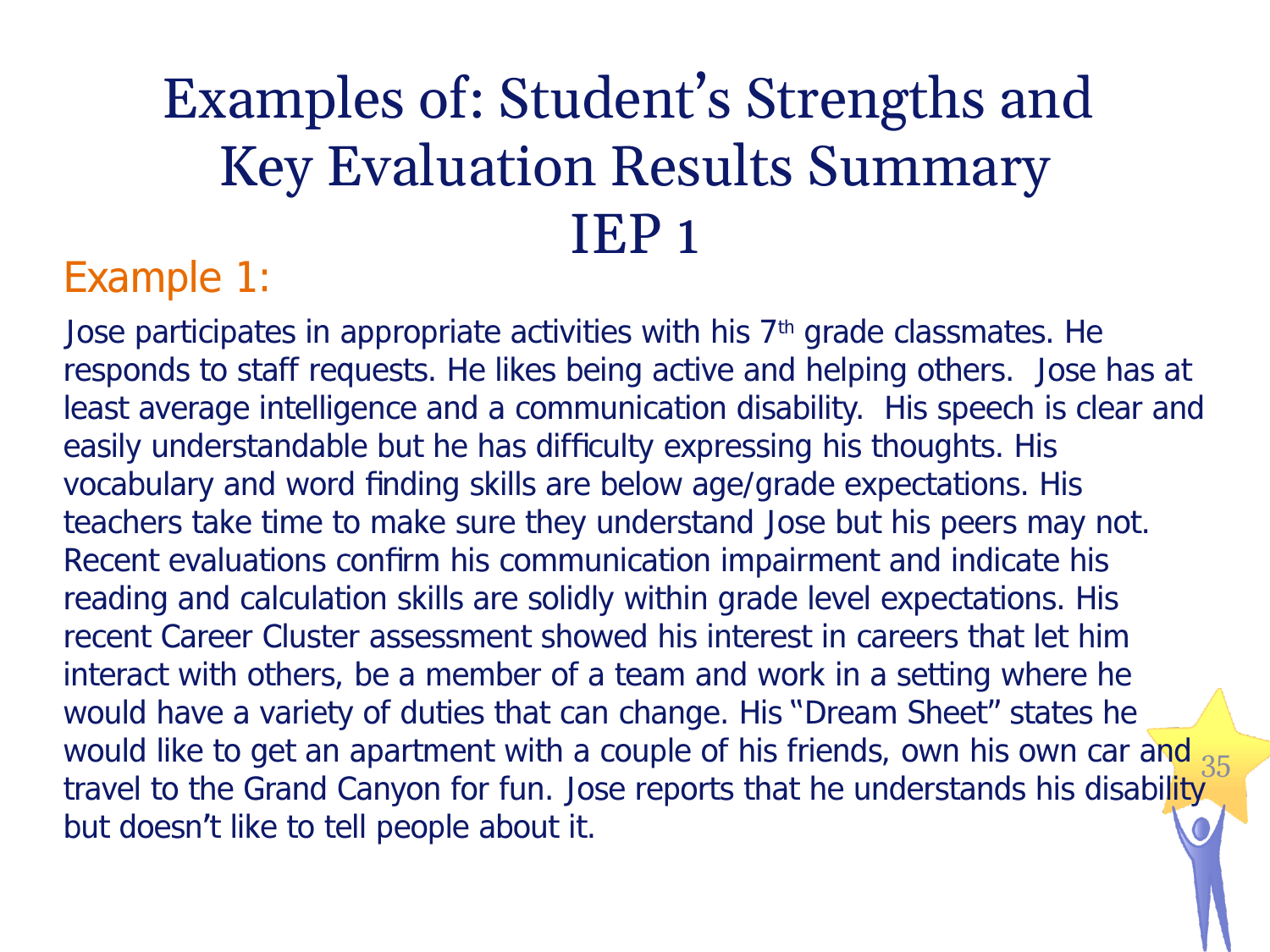

Examples of: Student’s Strengths and
Key Evaluation Results Summary
IEP 1
Example 1:
Jose participates in appropriate activities with his 7th grade classmates. He responds to staff requests. He likes being active and helping others.  Jose has at least average intelligence and a communication disability.  His speech is clear and easily understandable but he has difficulty expressing his thoughts. His vocabulary and word finding skills are below age/grade expectations. His teachers take time to make sure they understand Jose but his peers may not. Recent evaluations confirm his communication impairment and indicate his reading and calculation skills are solidly within grade level expectations. His recent Career Cluster assessment showed his interest in careers that let him interact with others, be a member of a team and work in a setting where he would have a variety of duties that can change. His “Dream Sheet” states he would like to get an apartment with a couple of his friends, own his own car and travel to the Grand Canyon for fun. Jose reports that he understands his disability but doesn’t like to tell people about it.
35